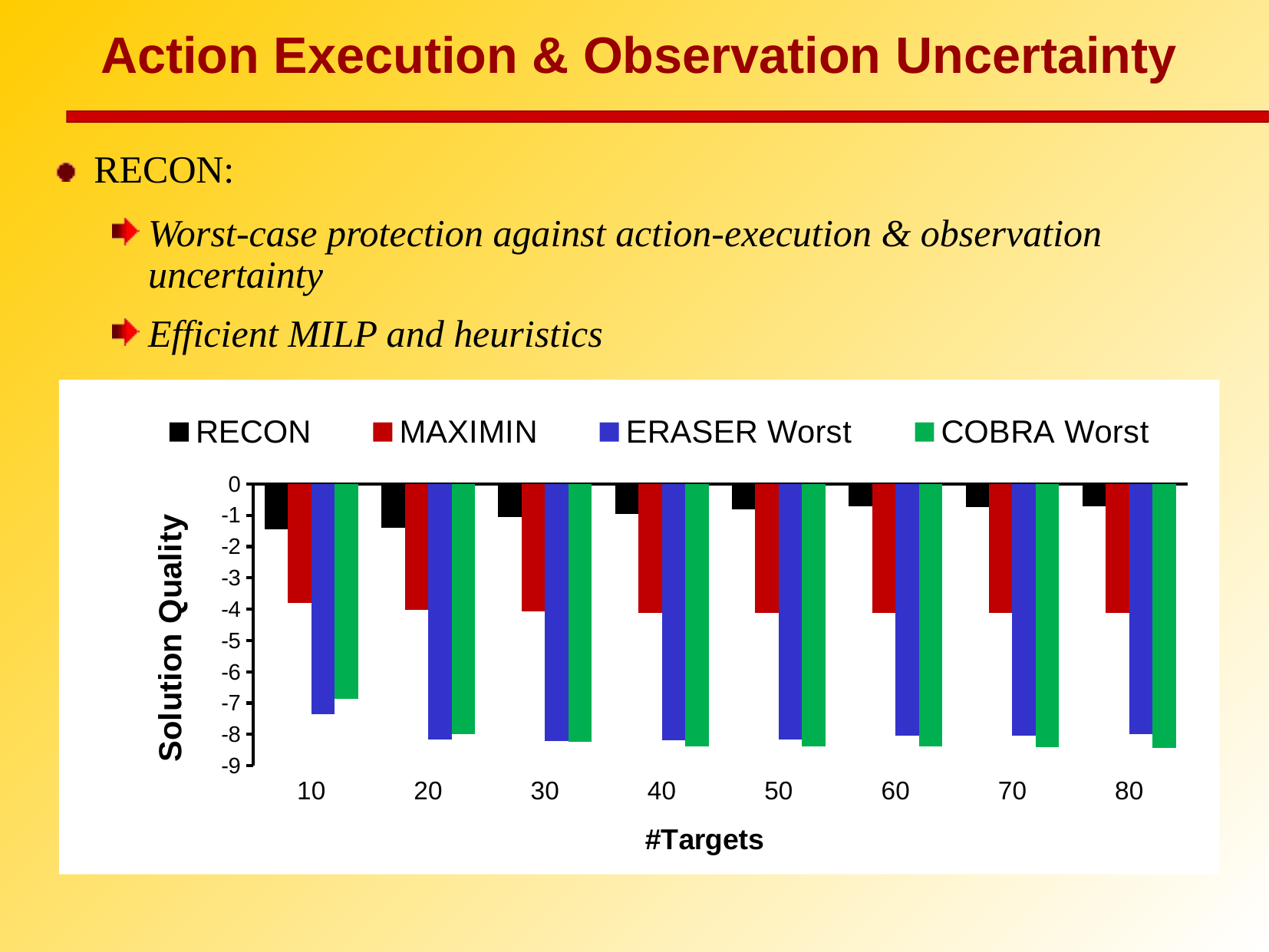

# Action Execution & Observation Uncertainty
RECON:
Worst-case protection against action-execution & observation uncertainty
Efficient MILP and heuristics

### Chart

| Category | RECON | MAXIMIN | ERASER Worst | COBRA Worst |
|---|---|---|---|---|
| 10 | -1.453719964818404 | -3.812952846384794 | -7.365608646125792 | -6.862384135770354 |
| 20 | -1.387929776370604 | -4.030773025640833 | -8.156389527171207 | -7.989537307396811 |
| 30 | -1.047219819069042 | -4.060940527051265 | -8.214545959621844 | -8.238408179820963 |
| 40 | -0.960512972502041 | -4.128102353356278 | -8.179052702107358 | -8.371969075913022 |
| 50 | -0.813281482611755 | -4.10885506574464 | -8.161645795008123 | -8.375871462448982 |
| 60 | -0.70703745428481 | -4.115493003828887 | -8.052746140910099 | -8.394673620405168 |
| 70 | -0.727149733413362 | -4.120947213045505 | -8.03727924361675 | -8.398360099331441 |
| 80 | -0.71303644341709 | -4.117660665941342 | -7.992083449262984 | -8.434054008650671 |